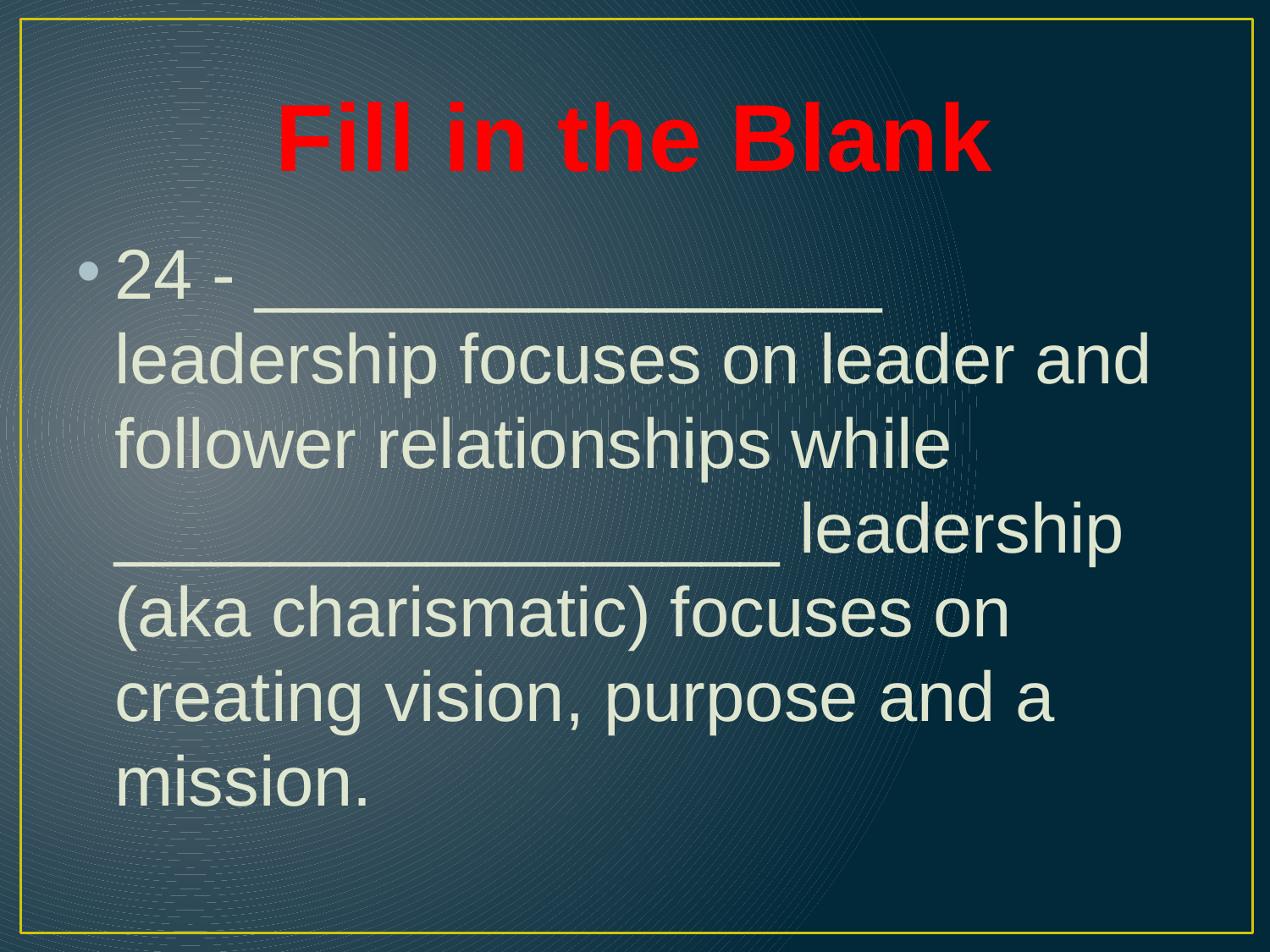

# Fill in the Blank
24 - ________________ leadership focuses on leader and follower relationships while _________________ leadership (aka charismatic) focuses on creating vision, purpose and a mission.